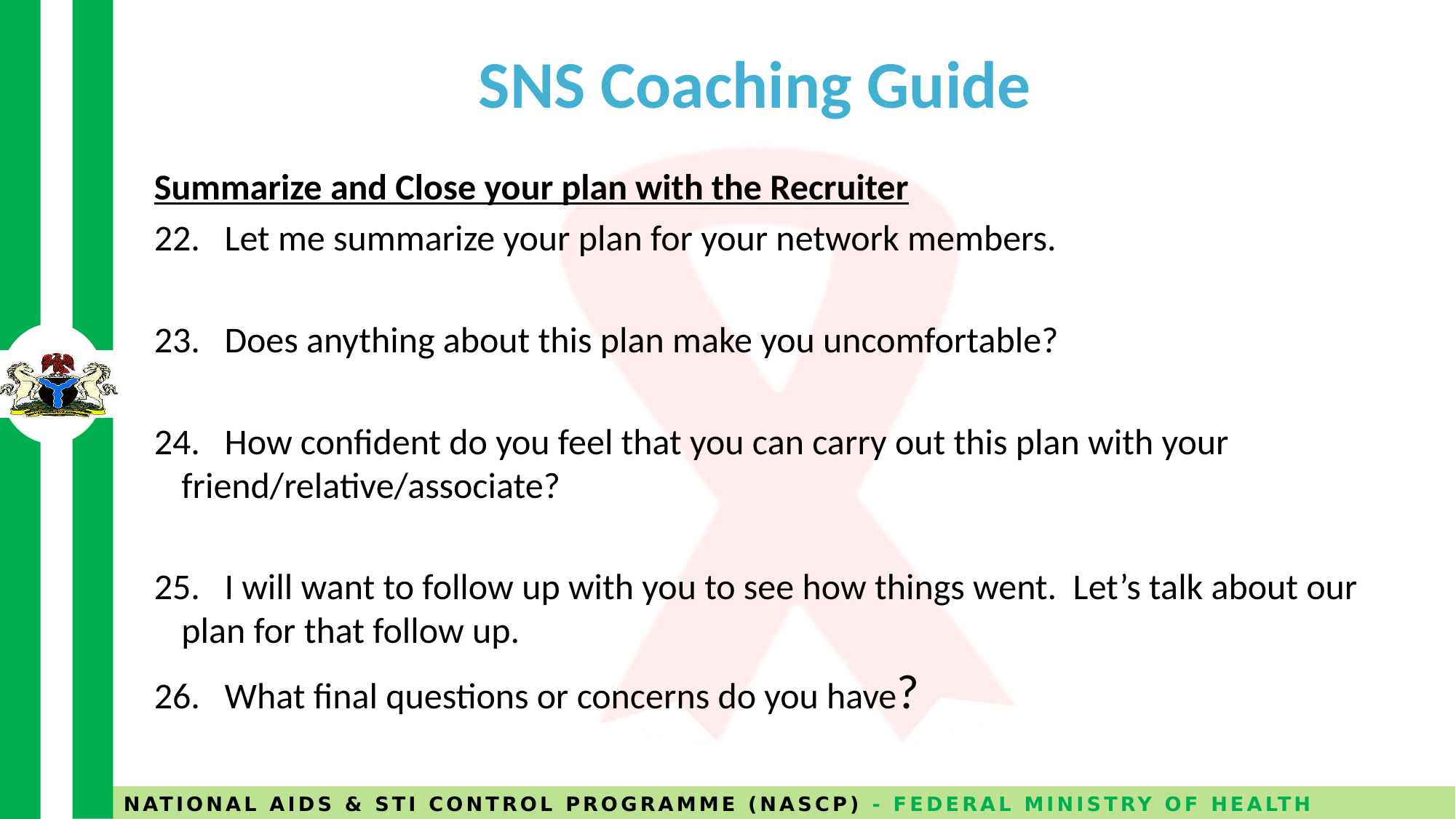

# SNS Coaching Guide
Summarize and Close your plan with the Recruiter
   Let me summarize your plan for your network members.

   Does anything about this plan make you uncomfortable?

   How confident do you feel that you can carry out this plan with your friend/relative/associate?

   I will want to follow up with you to see how things went.  Let’s talk about our plan for that follow up.
26.   What final questions or concerns do you have?